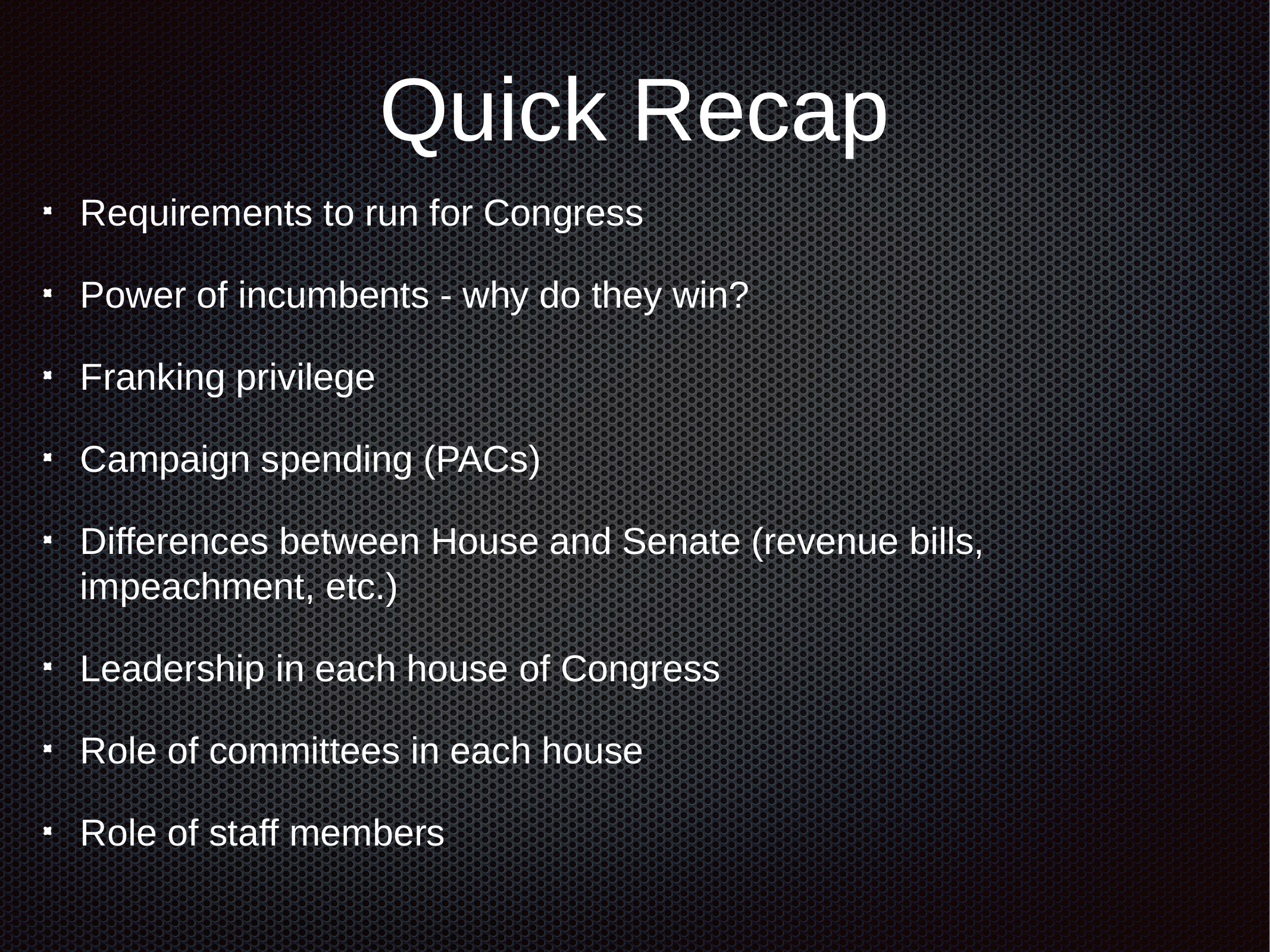

# Quick Recap
Requirements to run for Congress
Power of incumbents - why do they win?
Franking privilege
Campaign spending (PACs)
Differences between House and Senate (revenue bills, impeachment, etc.)
Leadership in each house of Congress
Role of committees in each house
Role of staff members